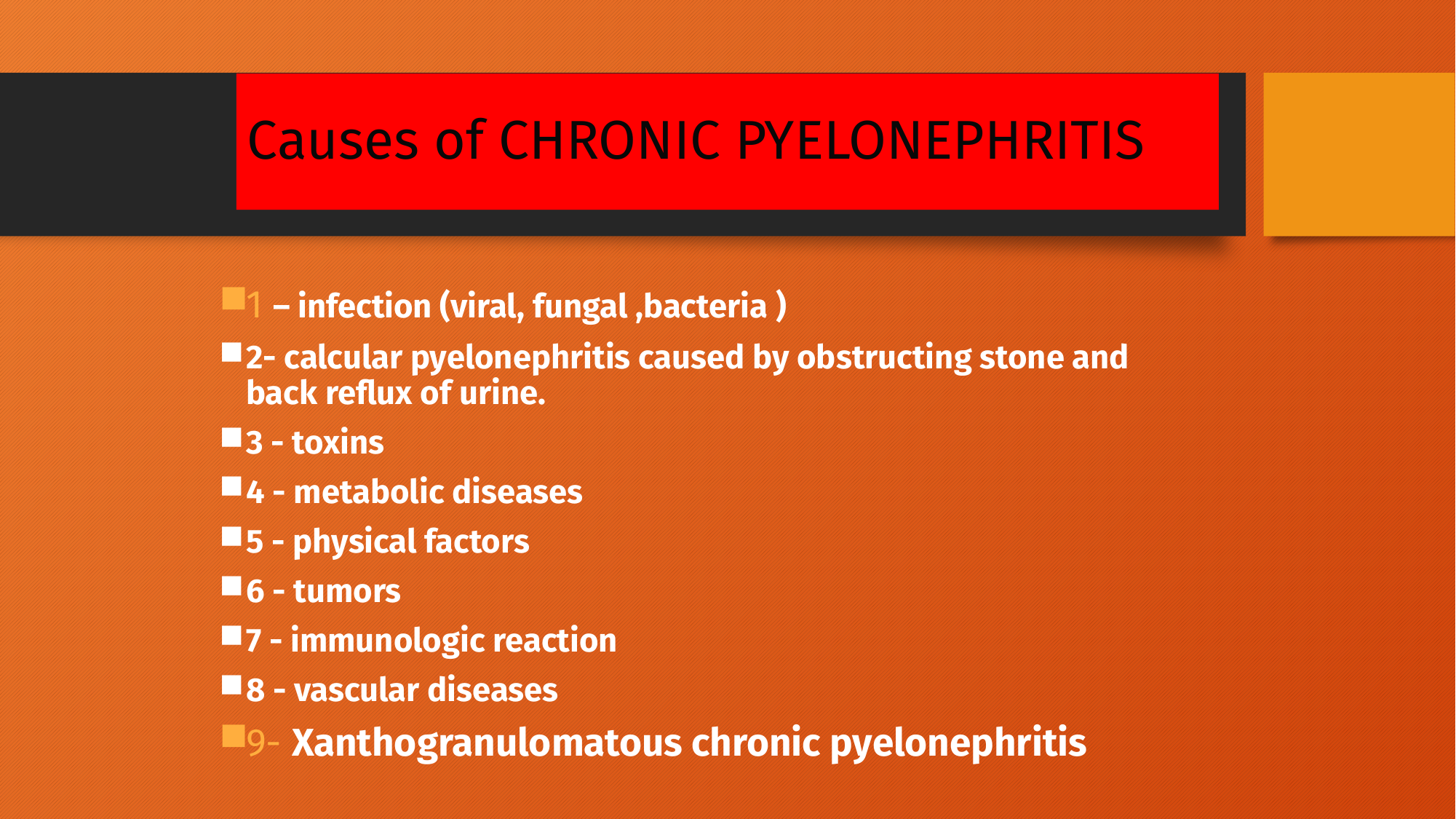

# Causes of CHRONIC PYELONEPHRITIS

1 – infection (viral, fungal ,bacteria )
2- calcular pyelonephritis caused by obstructing stone and  back reflux of urine.
3 - toxins
4 - metabolic diseases
5 - physical factors
6 - tumors
7 - immunologic reaction
8 - vascular diseases
9- Xanthogranulomatous chronic pyelonephritis